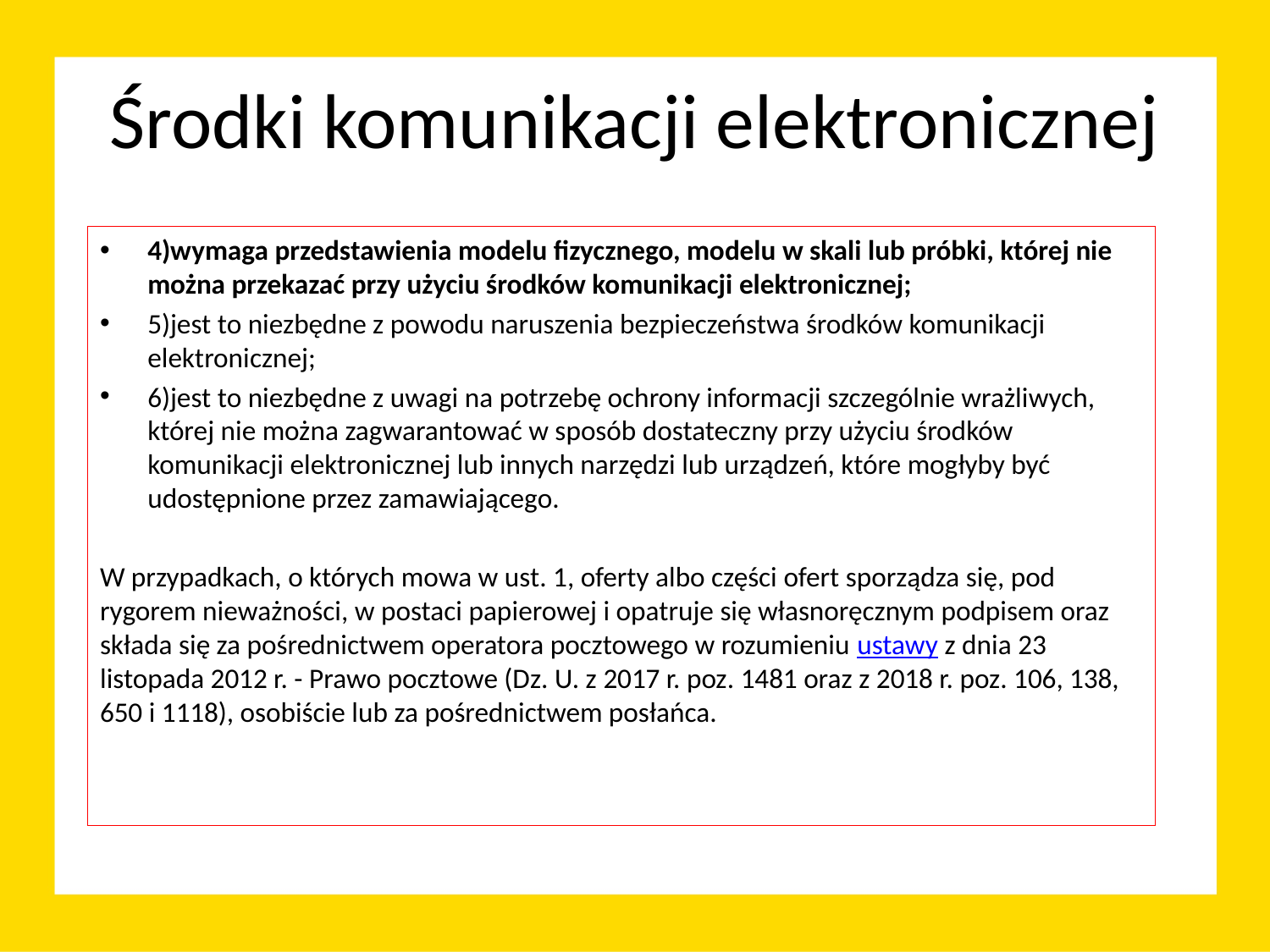

# Środki komunikacji elektronicznej
4)wymaga przedstawienia modelu fizycznego, modelu w skali lub próbki, której nie można przekazać przy użyciu środków komunikacji elektronicznej;
5)jest to niezbędne z powodu naruszenia bezpieczeństwa środków komunikacji elektronicznej;
6)jest to niezbędne z uwagi na potrzebę ochrony informacji szczególnie wrażliwych, której nie można zagwarantować w sposób dostateczny przy użyciu środków komunikacji elektronicznej lub innych narzędzi lub urządzeń, które mogłyby być udostępnione przez zamawiającego.

W przypadkach, o których mowa w ust. 1, oferty albo części ofert sporządza się, pod rygorem nieważności, w postaci papierowej i opatruje się własnoręcznym podpisem oraz składa się za pośrednictwem operatora pocztowego w rozumieniu ustawy z dnia 23 listopada 2012 r. - Prawo pocztowe (Dz. U. z 2017 r. poz. 1481 oraz z 2018 r. poz. 106, 138, 650 i 1118), osobiście lub za pośrednictwem posłańca.